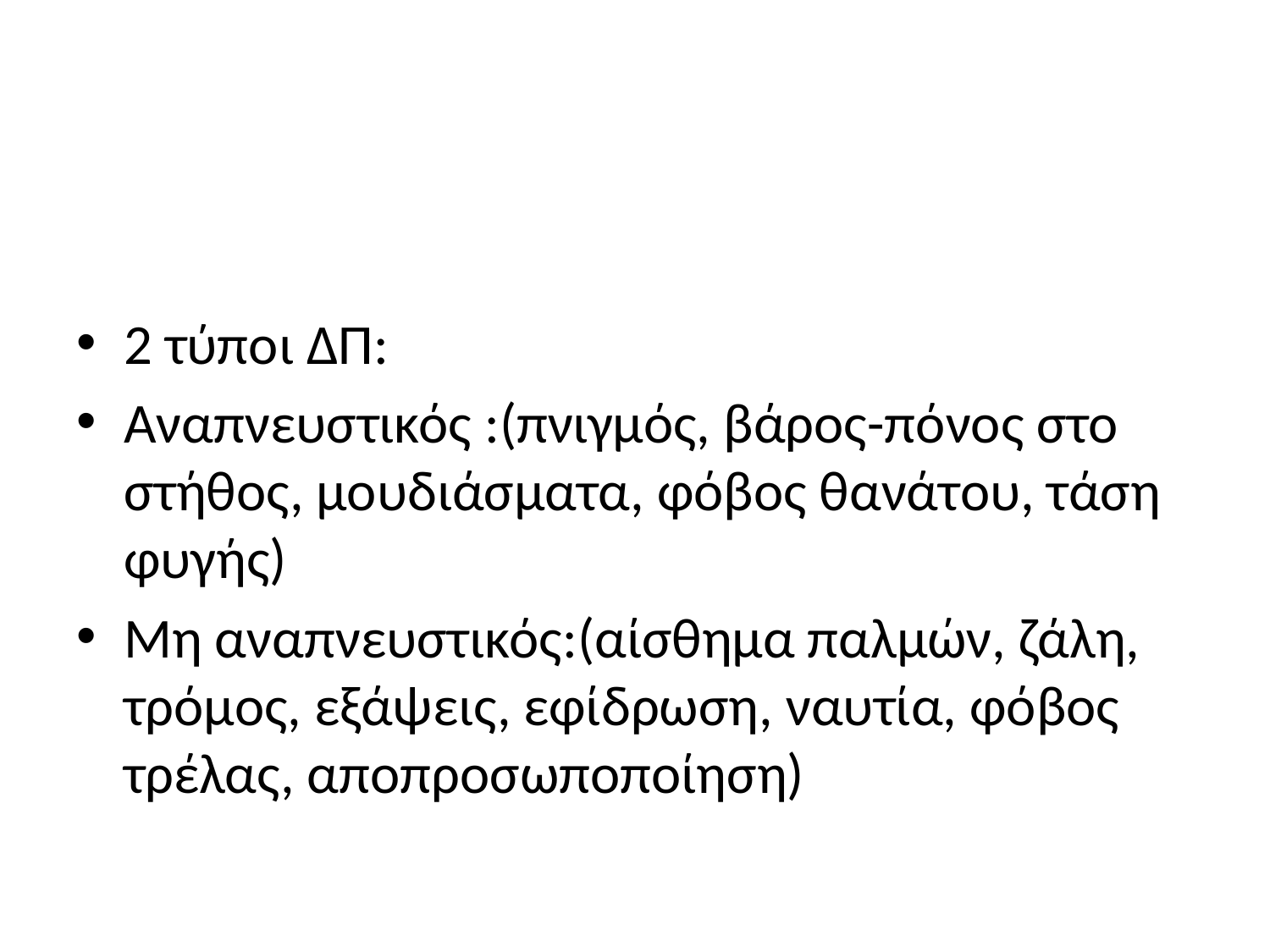

#

2 τύποι ΔΠ:
Αναπνευστικός :(πνιγμός, βάρος-πόνος στο στήθος, μουδιάσματα, φόβος θανάτου, τάση φυγής)
Μη αναπνευστικός:(αίσθημα παλμών, ζάλη, τρόμος, εξάψεις, εφίδρωση, ναυτία, φόβος τρέλας, αποπροσωποποίηση)